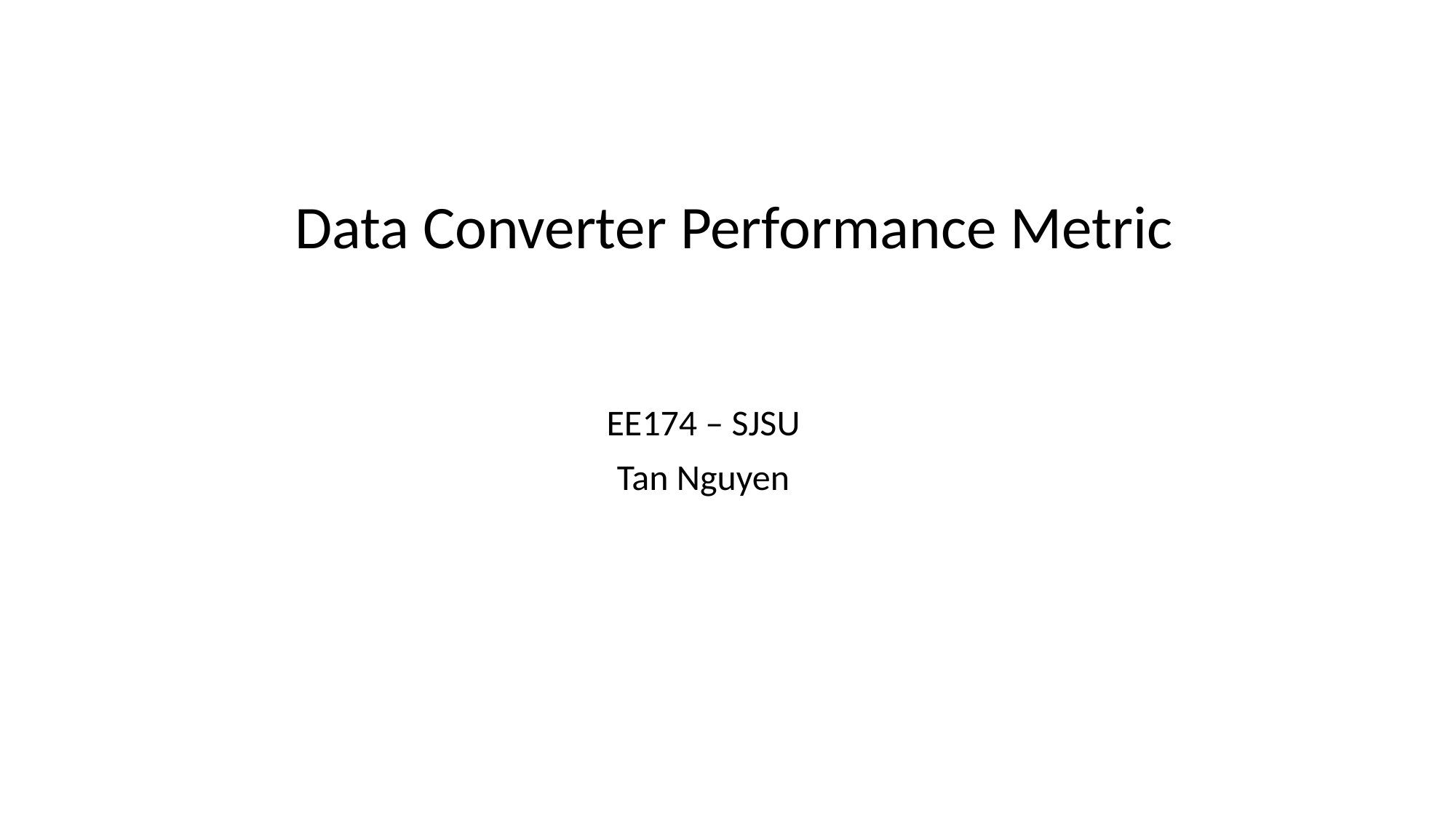

Data Converter Performance Metric
EE174 – SJSU
Tan Nguyen